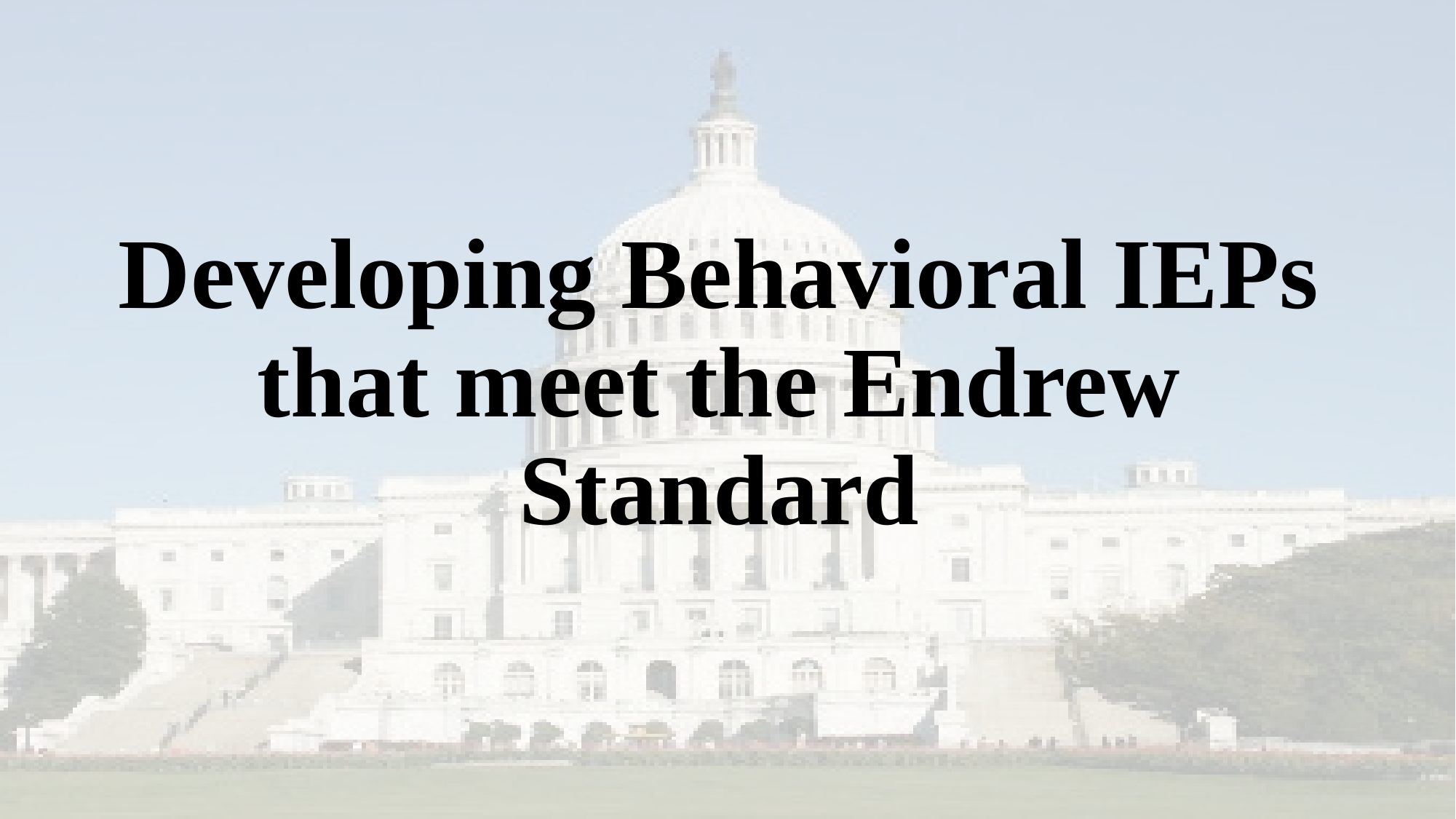

# Developing Behavioral IEPs that meet the Endrew Standard